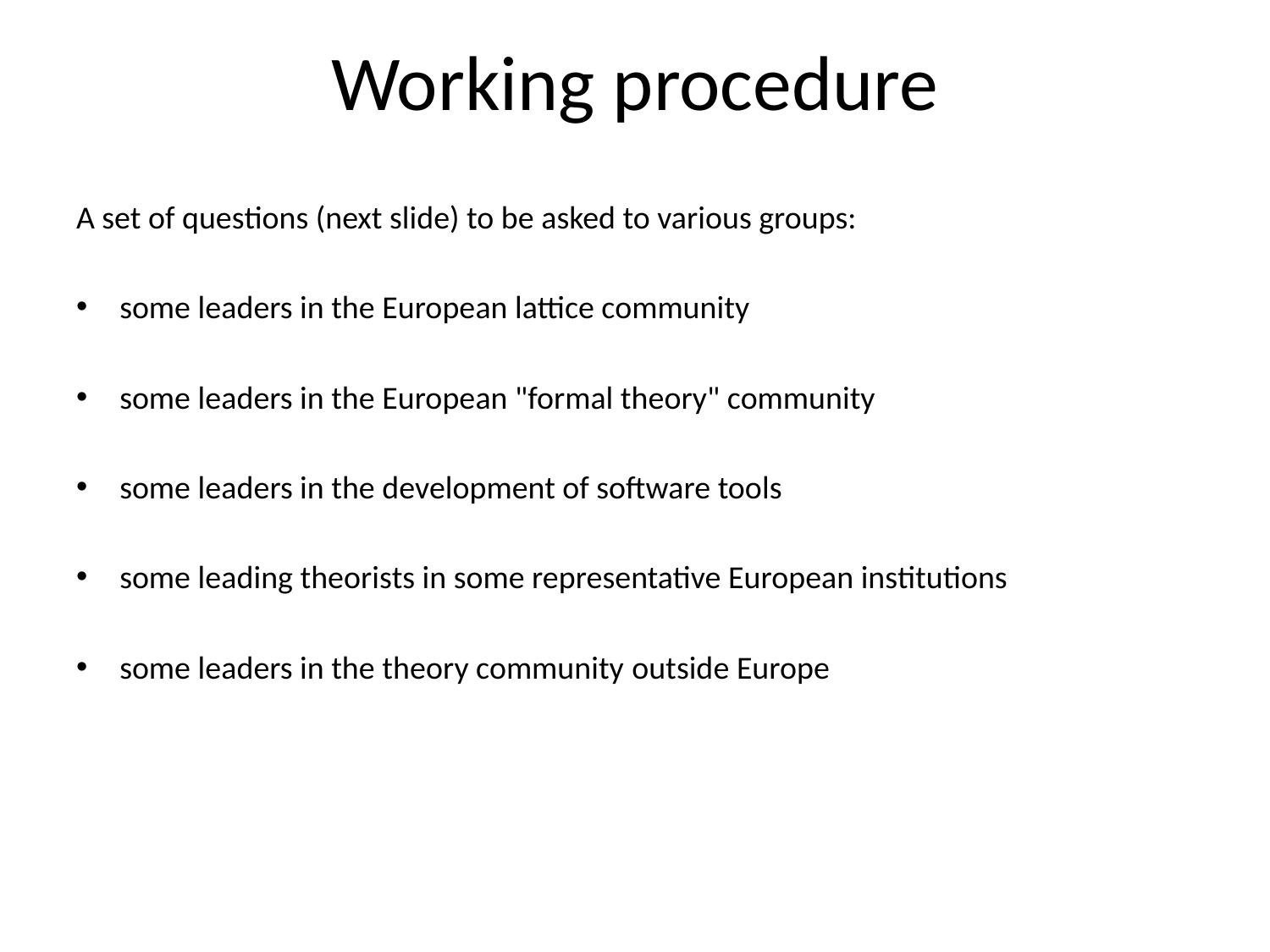

# Working procedure
A set of questions (next slide) to be asked to various groups:

some leaders in the European lattice community

some leaders in the European "formal theory" community

some leaders in the development of software tools

some leading theorists in some representative European institutions

some leaders in the theory community outside Europe